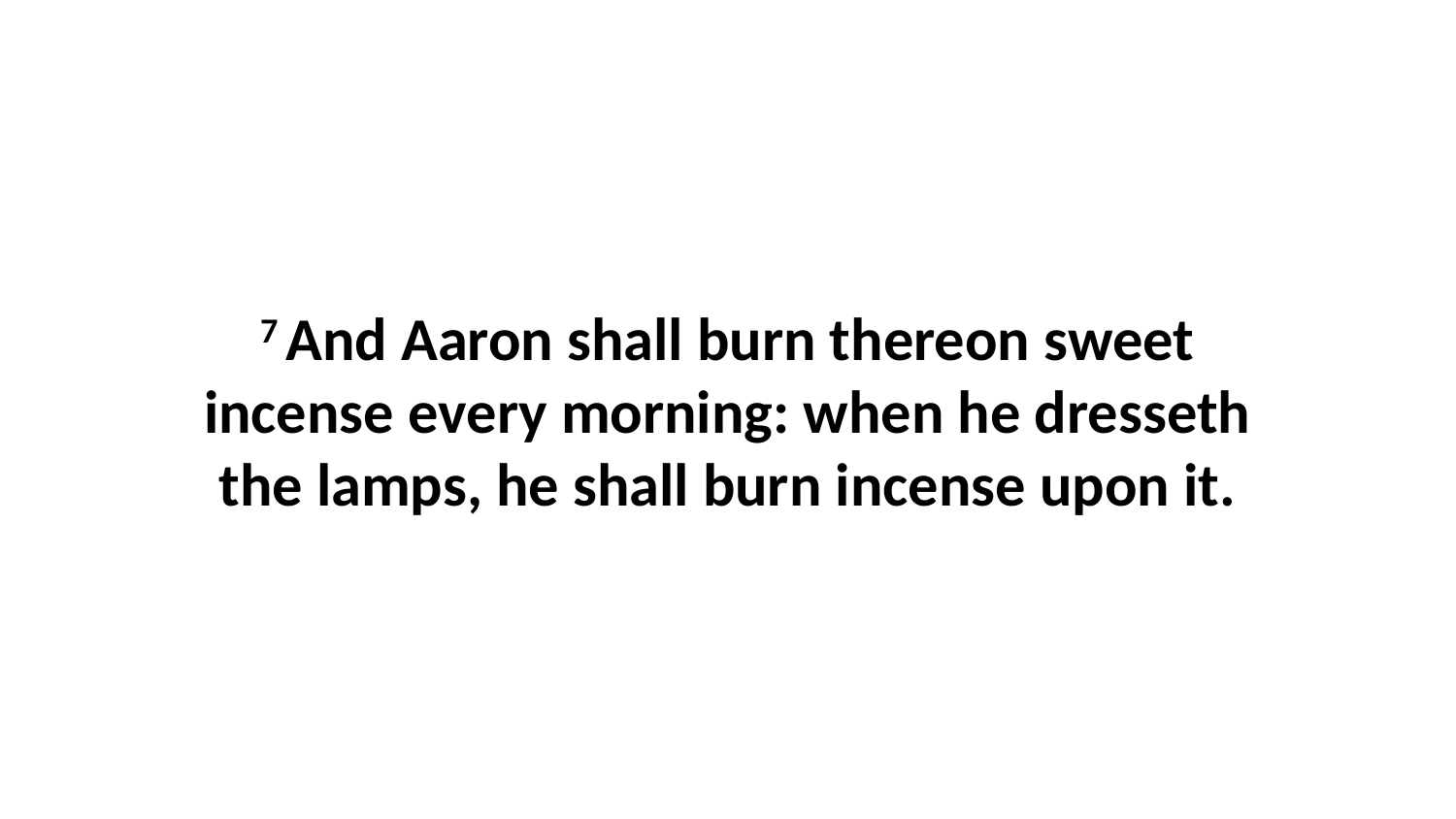

7 And Aaron shall burn thereon sweet incense every morning: when he dresseth the lamps, he shall burn incense upon it.